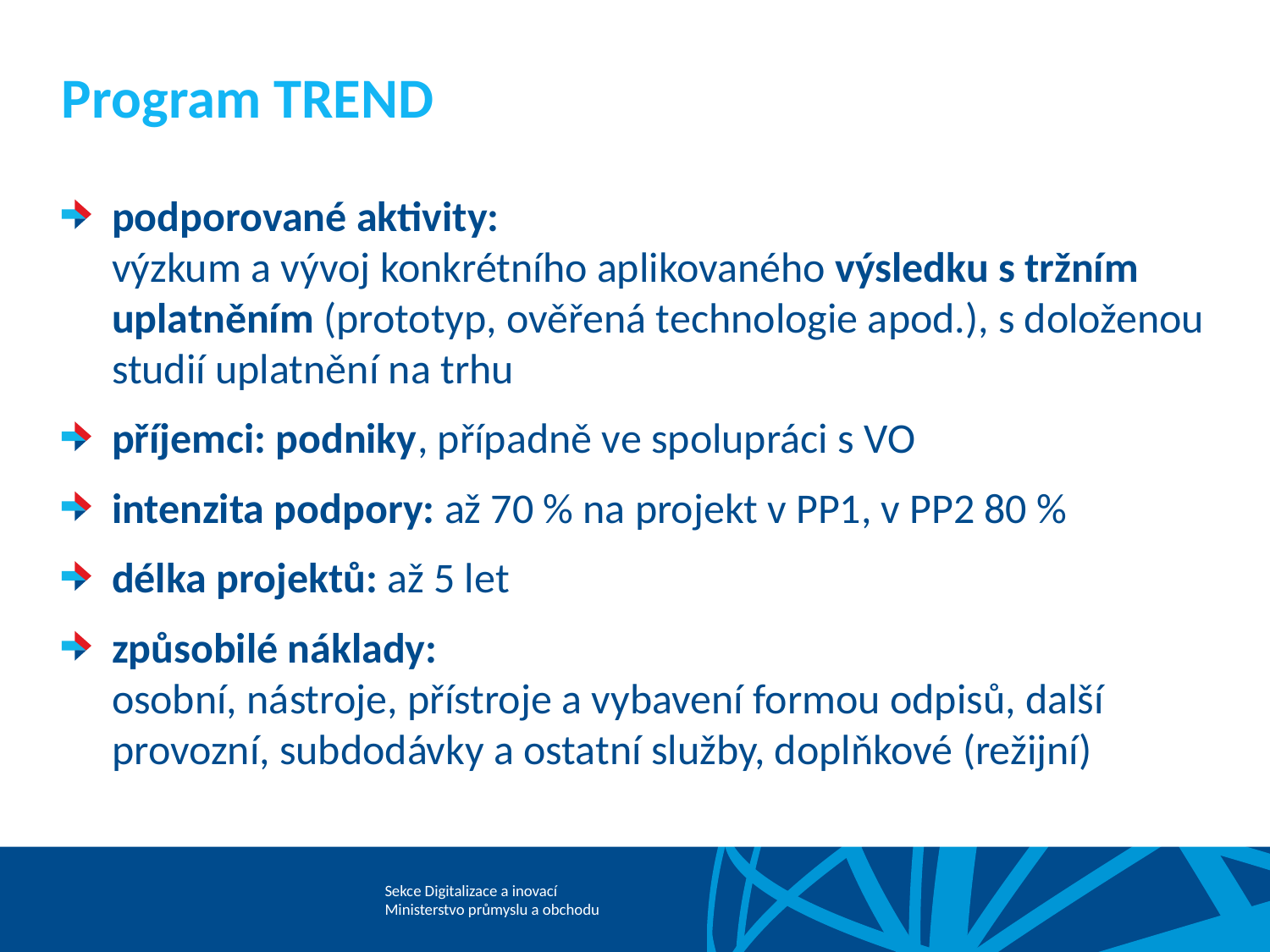

# Program TREND
podporované aktivity:
výzkum a vývoj konkrétního aplikovaného výsledku s tržním uplatněním (prototyp, ověřená technologie apod.), s doloženou studií uplatnění na trhu
příjemci: podniky, případně ve spolupráci s VO
intenzita podpory: až 70 % na projekt v PP1, v PP2 80 %
délka projektů: až 5 let
způsobilé náklady:
osobní, nástroje, přístroje a vybavení formou odpisů, další provozní, subdodávky a ostatní služby, doplňkové (režijní)